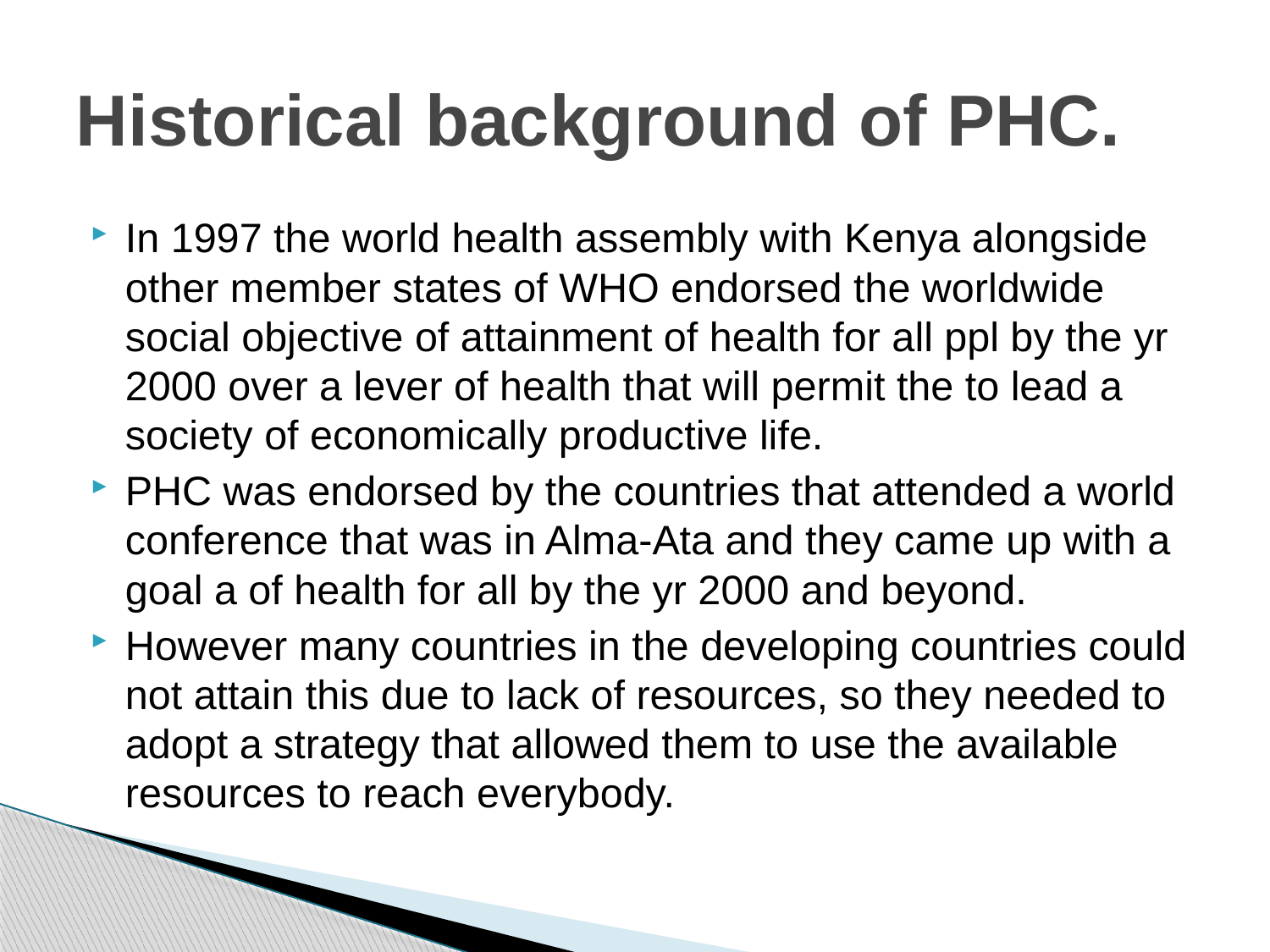

# Historical background of PHC.
In 1997 the world health assembly with Kenya alongside other member states of WHO endorsed the worldwide social objective of attainment of health for all ppl by the yr 2000 over a lever of health that will permit the to lead a society of economically productive life.
PHC was endorsed by the countries that attended a world conference that was in Alma-Ata and they came up with a goal a of health for all by the yr 2000 and beyond.
However many countries in the developing countries could not attain this due to lack of resources, so they needed to adopt a strategy that allowed them to use the available resources to reach everybody.